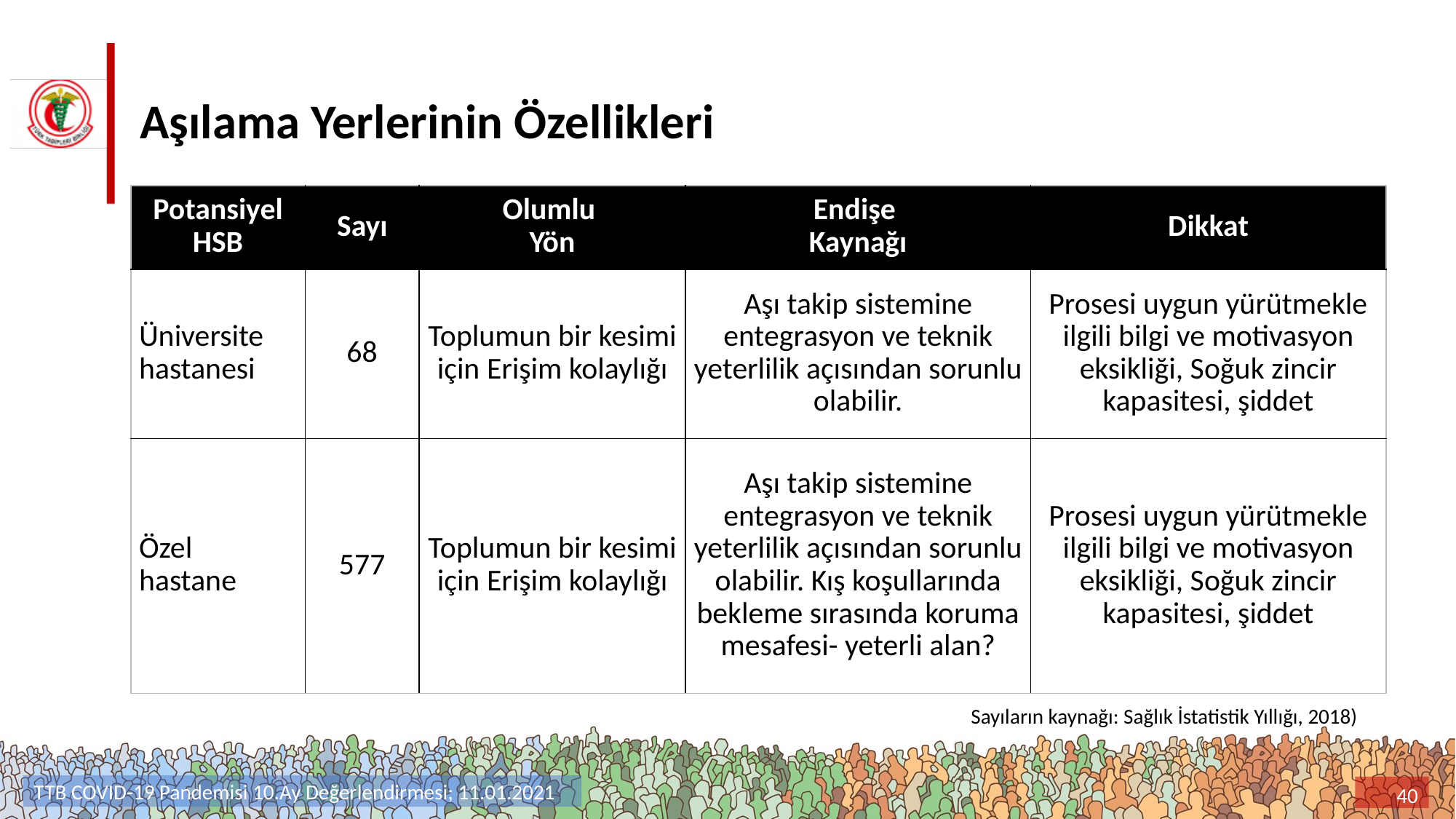

# Aşılama Yerlerinin Özellikleri
| Potansiyel HSB | Sayı | Olumlu Yön | Endişe Kaynağı | Dikkat |
| --- | --- | --- | --- | --- |
| Üniversite hastanesi | 68 | Toplumun bir kesimi için Erişim kolaylığı | Aşı takip sistemine entegrasyon ve teknik yeterlilik açısından sorunlu olabilir. | Prosesi uygun yürütmekle ilgili bilgi ve motivasyon eksikliği, Soğuk zincir kapasitesi, şiddet |
| Özel hastane | 577 | Toplumun bir kesimi için Erişim kolaylığı | Aşı takip sistemine entegrasyon ve teknik yeterlilik açısından sorunlu olabilir. Kış koşullarında bekleme sırasında koruma mesafesi- yeterli alan? | Prosesi uygun yürütmekle ilgili bilgi ve motivasyon eksikliği, Soğuk zincir kapasitesi, şiddet |
Sayıların kaynağı: Sağlık İstatistik Yıllığı, 2018)
TTB COVID-19 Pandemisi 10.Ay Değerlendirmesi; 11.01.2021